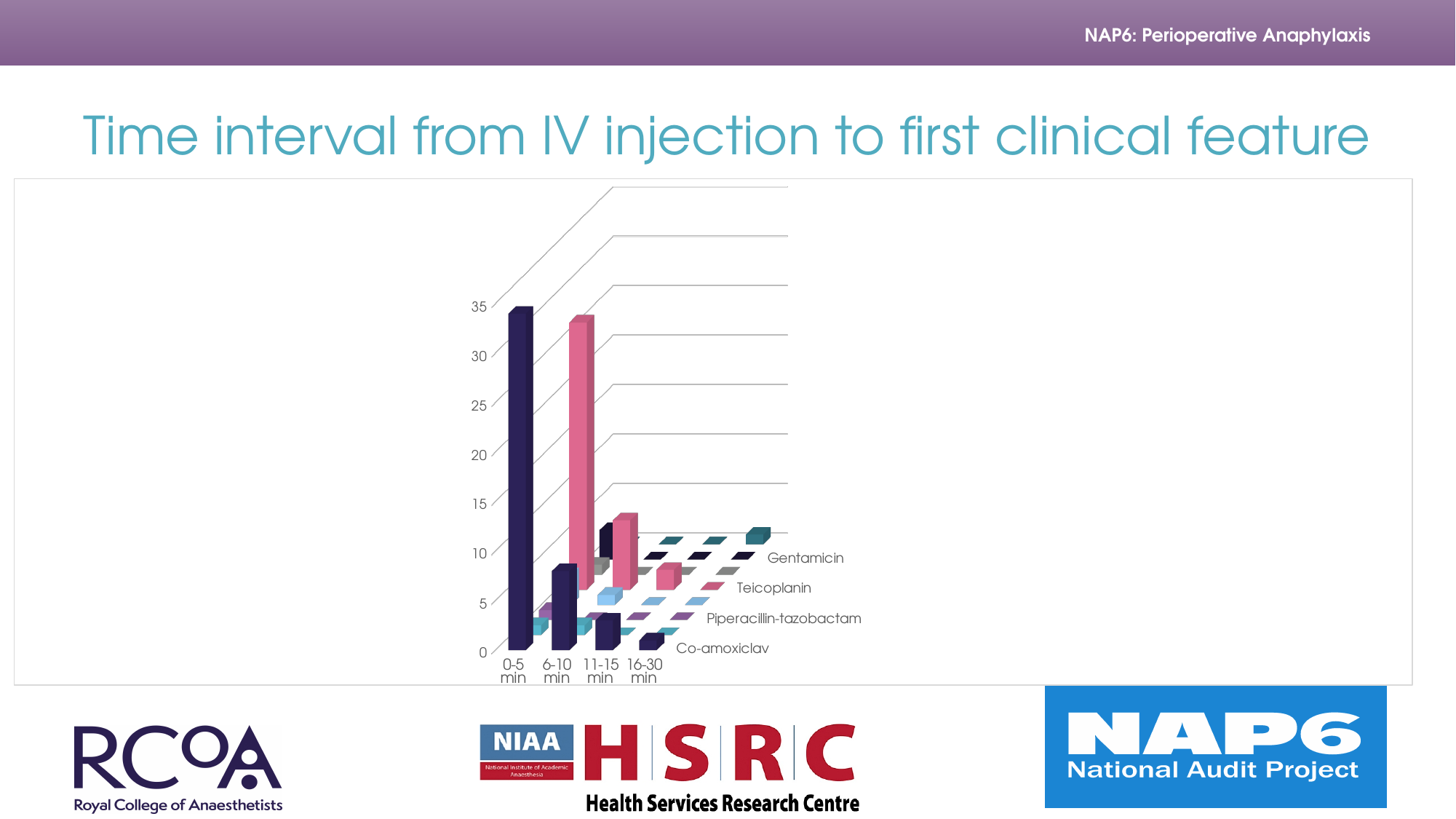

# Time interval from IV injection to first clinical feature

[unsupported chart]